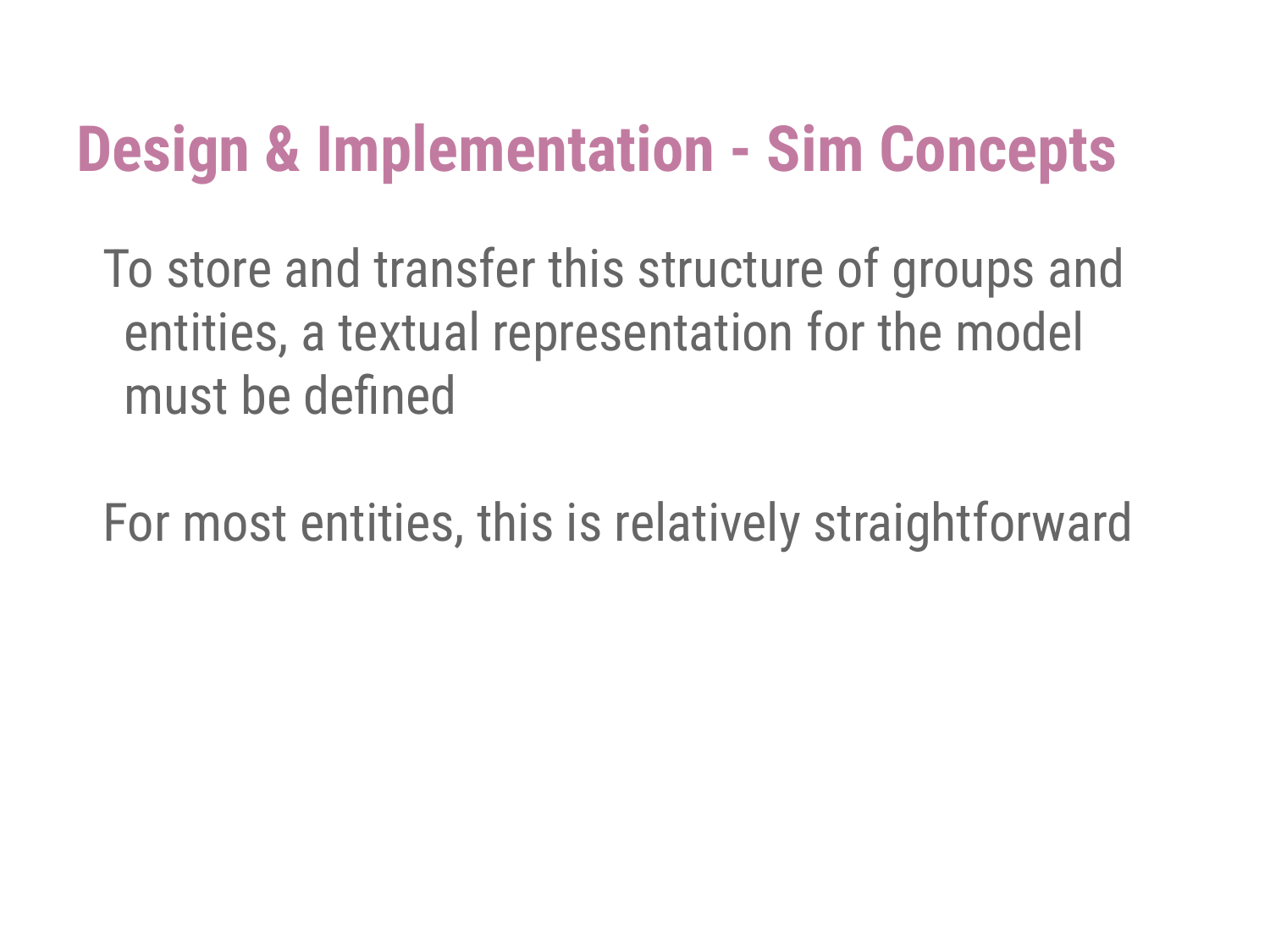

# Design & Implementation - Sim Concepts
To store and transfer this structure of groups and entities, a textual representation for the model must be defined

For most entities, this is relatively straightforward